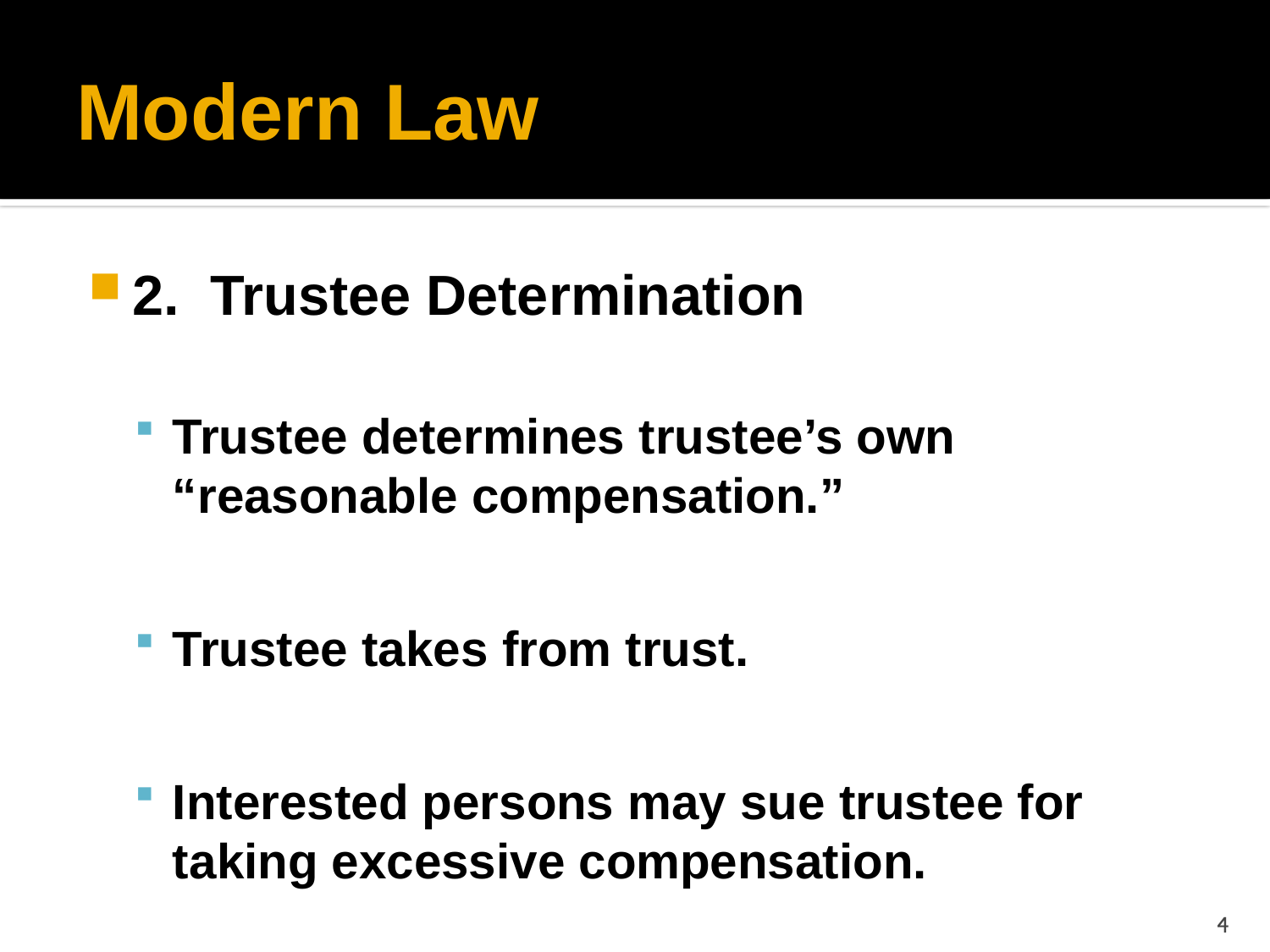

# Modern Law
2.  Trustee Determination

Trustee determines trustee’s own “reasonable compensation.”

Trustee takes from trust.

Interested persons may sue trustee for taking excessive compensation.
4